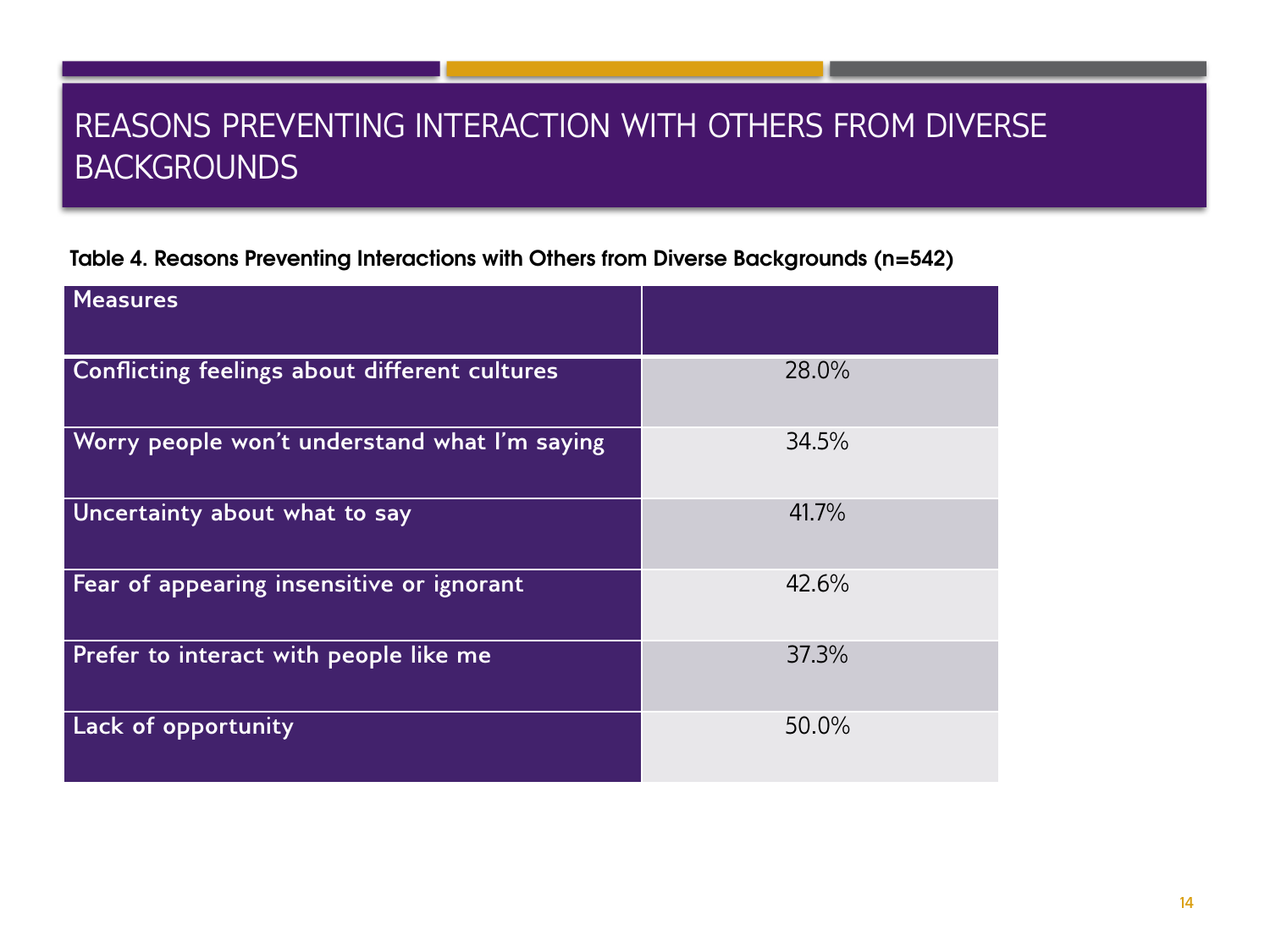

# REASONS PREVENTING INTERACTION WITH OTHERS FROM DIVERSE BACKGROUNDS
Table 4. Reasons Preventing Interactions with Others from Diverse Backgrounds (n=542)

| Measures |  |
| --- | --- |
| Conflicting feelings about different cultures | 28.0% |
| Worry people won’t understand what I’m saying | 34.5% |
| Uncertainty about what to say | 41.7% |
| Fear of appearing insensitive or ignorant | 42.6% |
| Prefer to interact with people like me | 37.3% |
| Lack of opportunity | 50.0% |
14